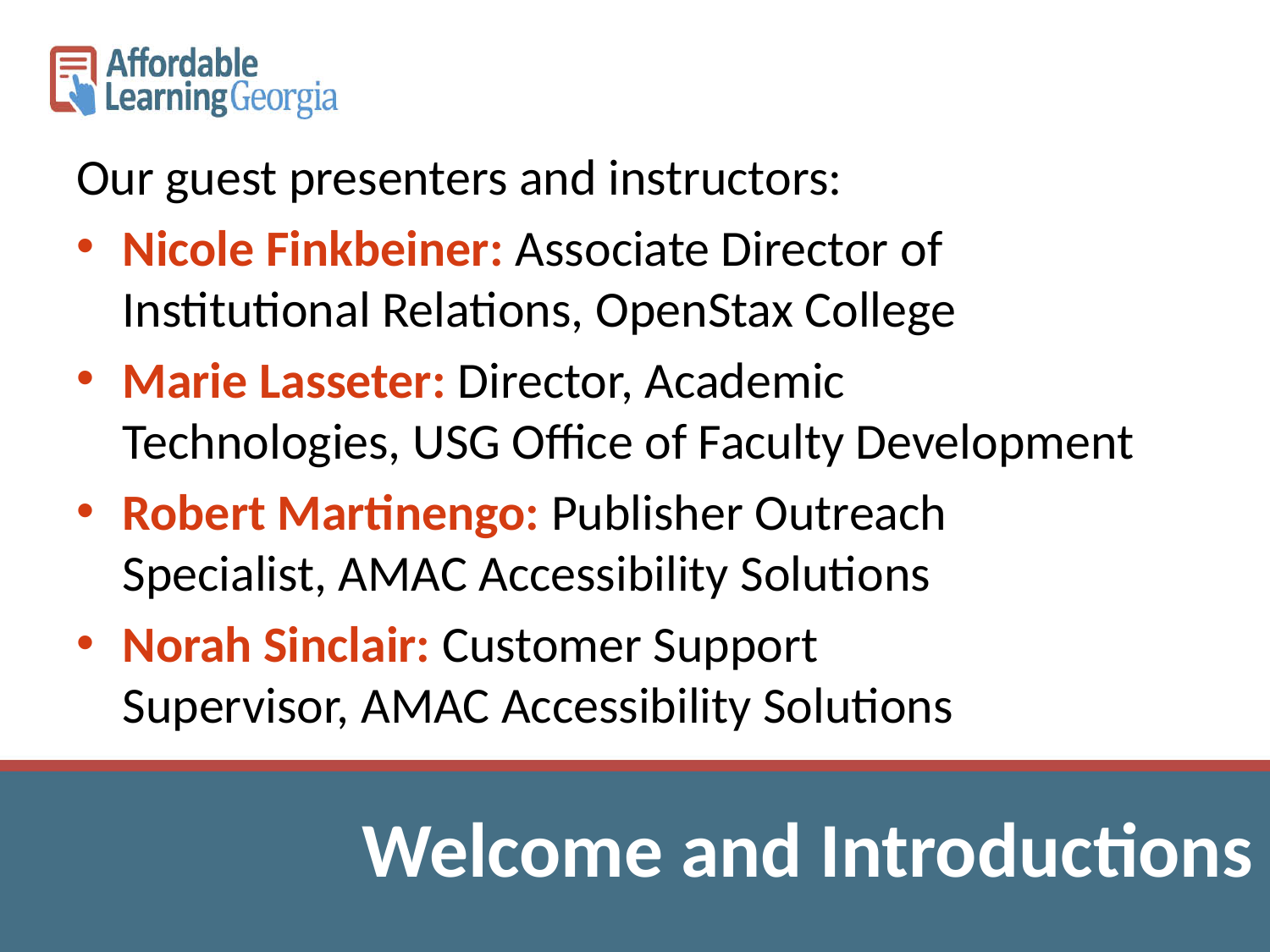

Our guest presenters and instructors:
Nicole Finkbeiner: Associate Director of Institutional Relations, OpenStax College
Marie Lasseter: Director, Academic Technologies, USG Office of Faculty Development
Robert Martinengo: Publisher Outreach Specialist, AMAC Accessibility Solutions
Norah Sinclair: Customer Support Supervisor, AMAC Accessibility Solutions

Welcome and Introductions